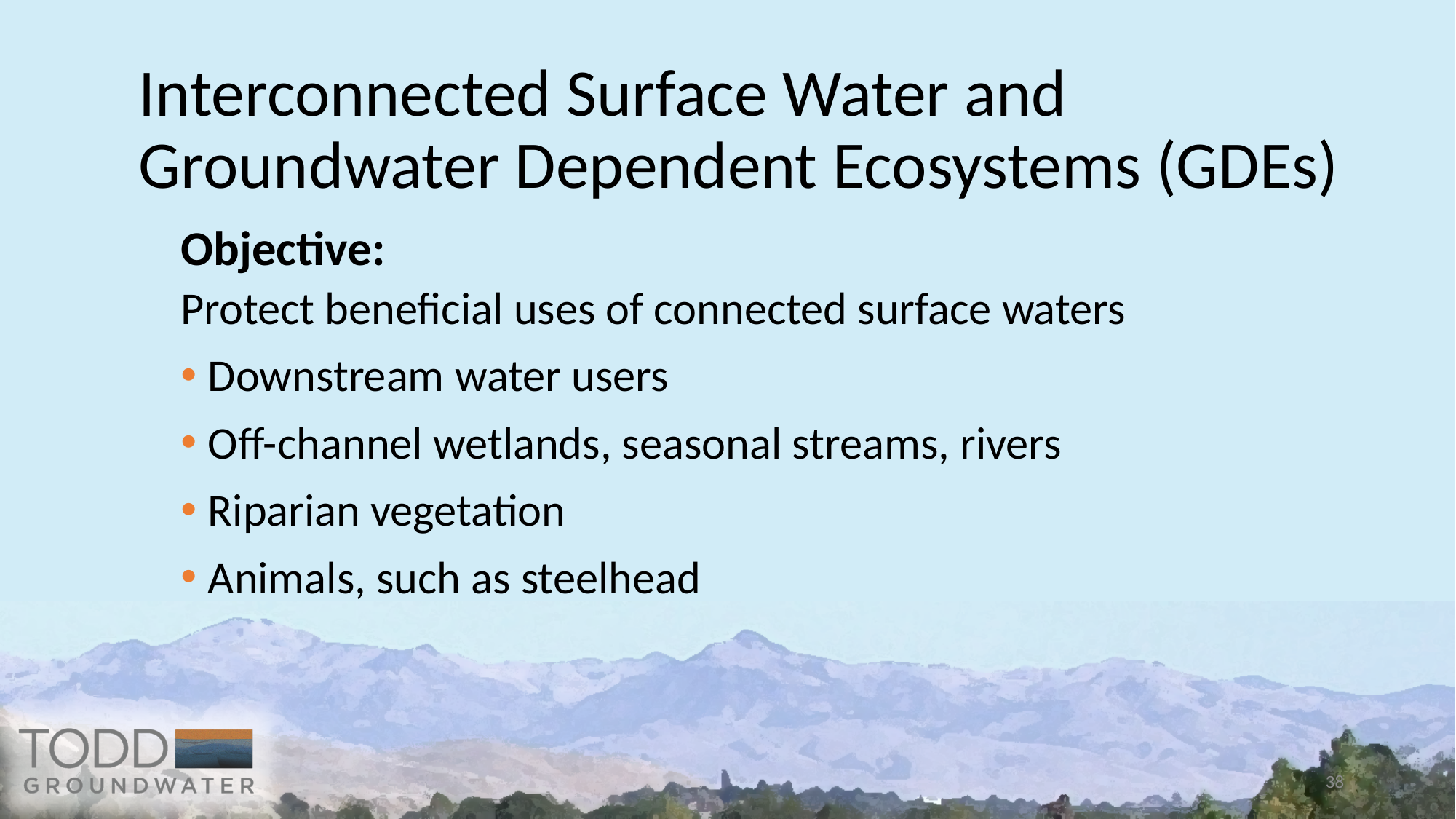

# Interconnected Surface Water and Groundwater Dependent Ecosystems (GDEs)
Objective:
Protect beneficial uses of connected surface waters
Downstream water users
Off-channel wetlands, seasonal streams, rivers
Riparian vegetation
Animals, such as steelhead

38